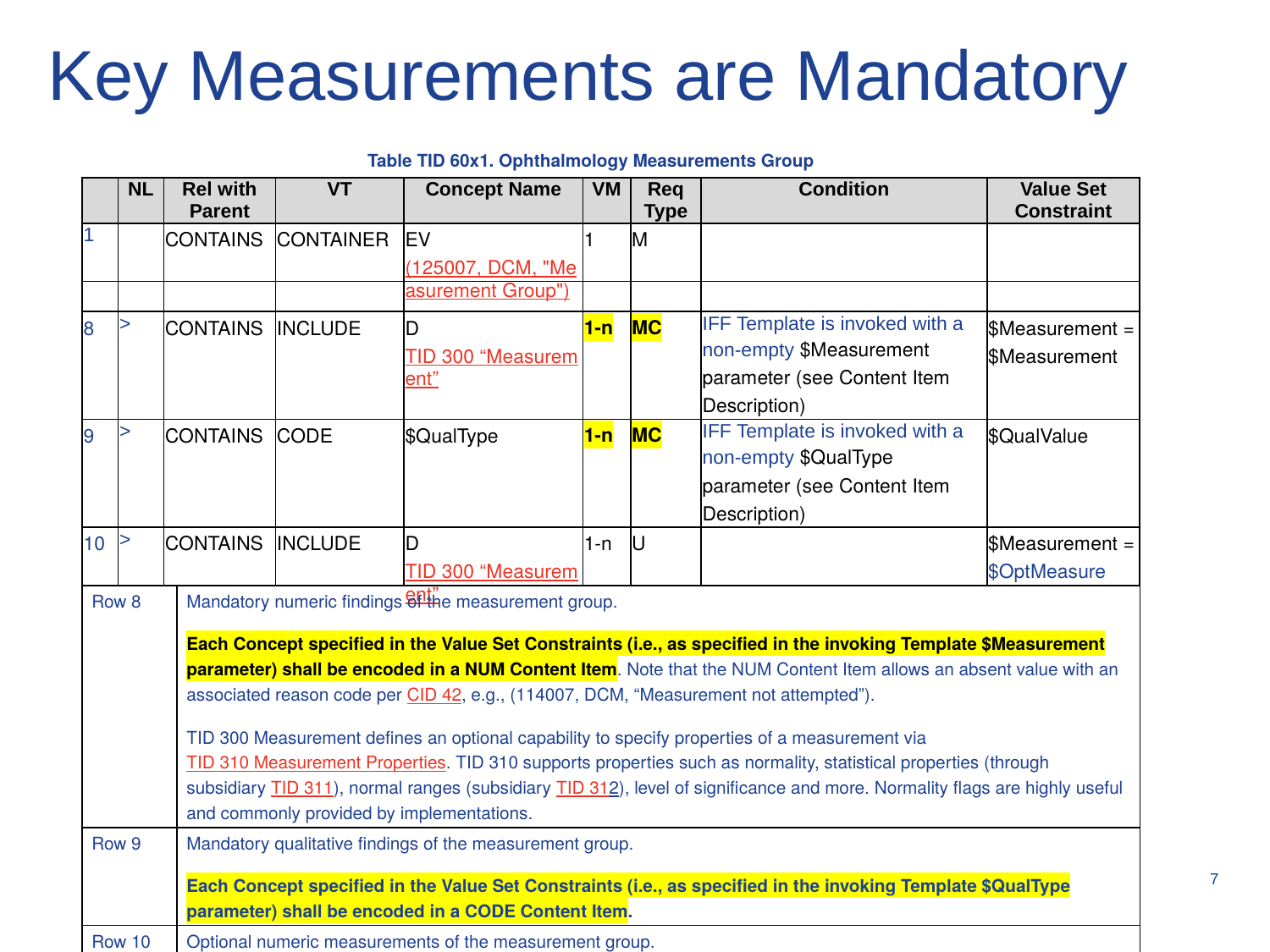

# Key Measurements are Mandatory
Table TID 60x1. Ophthalmology Measurements Group
|  | NL | Rel with Parent | VT | Concept Name | VM | Req Type | Condition | Value Set Constraint |
| --- | --- | --- | --- | --- | --- | --- | --- | --- |
| 1 |  | CONTAINS | CONTAINER | EV (125007, DCM, "Measurement Group") | 1 | M |  |  |
|  |  |  |  |  |  |  |  |  |
| 8 | > | CONTAINS | INCLUDE | DTID 300 “Measurement” | 1-n | MC | IFF Template is invoked with a non-empty $Measurement parameter (see Content Item Description) | $Measurement = $Measurement |
| 9 | > | CONTAINS | CODE | $QualType | 1-n | MC | IFF Template is invoked with a non-empty $QualType parameter (see Content Item Description) | $QualValue |
| 10 | > | CONTAINS | INCLUDE | DTID 300 “Measurement” | 1-n | U |  | $Measurement = $OptMeasure |
| Row 8 | Mandatory numeric findings of the measurement group. Each Concept specified in the Value Set Constraints (i.e., as specified in the invoking Template $Measurement parameter) shall be encoded in a NUM Content Item. Note that the NUM Content Item allows an absent value with an associated reason code per CID 42, e.g., (114007, DCM, “Measurement not attempted”). TID 300 Measurement defines an optional capability to specify properties of a measurement via TID 310 Measurement Properties. TID 310 supports properties such as normality, statistical properties (through subsidiary TID 311), normal ranges (subsidiary TID 312), level of significance and more. Normality flags are highly useful and commonly provided by implementations. |
| --- | --- |
| Row 9 | Mandatory qualitative findings of the measurement group. Each Concept specified in the Value Set Constraints (i.e., as specified in the invoking Template $QualType parameter) shall be encoded in a CODE Content Item. |
| Row 10 | Optional numeric measurements of the measurement group. |